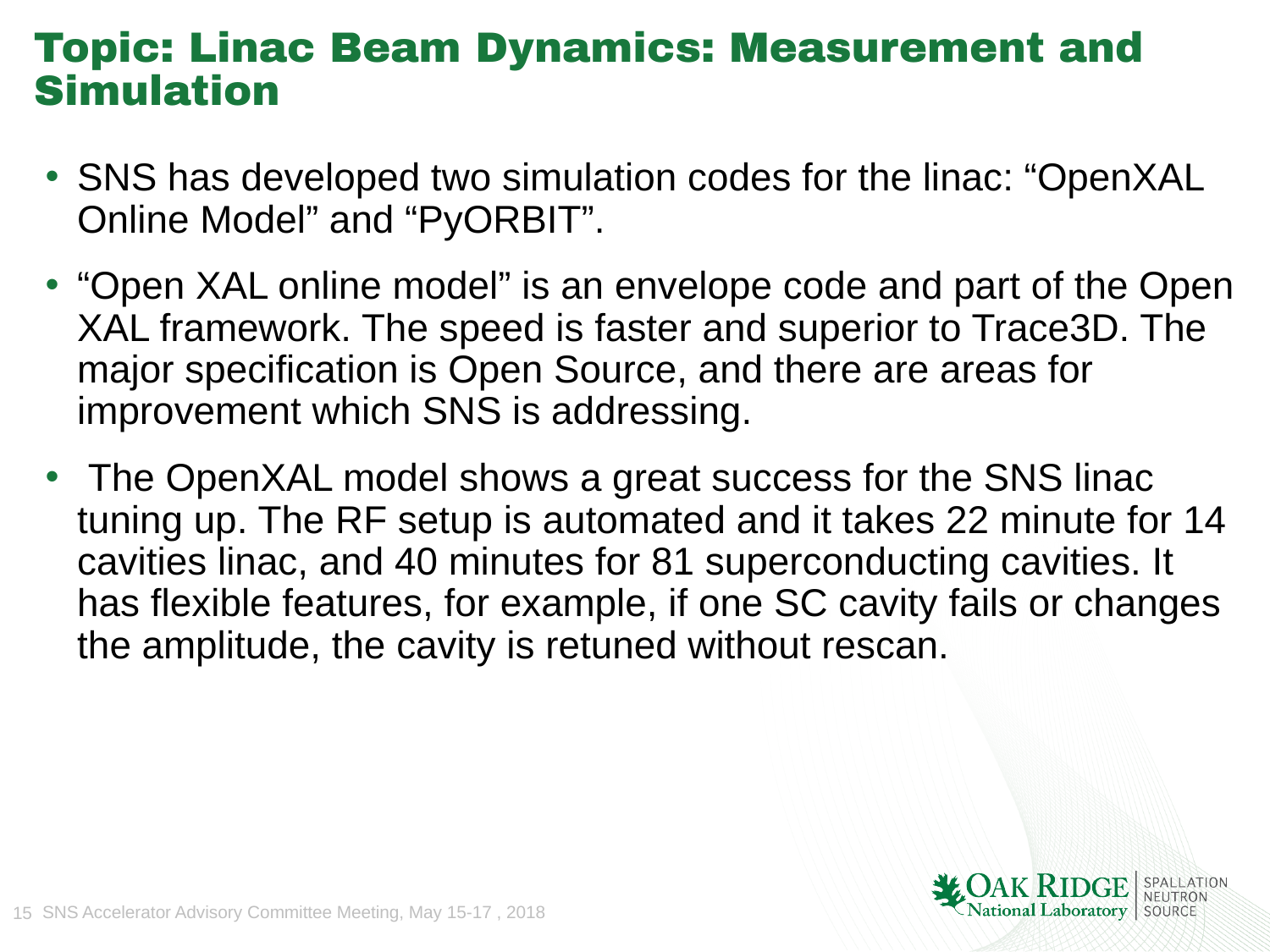

# Topic: Linac Beam Dynamics: Measurement and Simulation
SNS has developed two simulation codes for the linac: “OpenXAL Online Model” and “PyORBIT”.
“Open XAL online model” is an envelope code and part of the Open XAL framework. The speed is faster and superior to Trace3D. The major specification is Open Source, and there are areas for improvement which SNS is addressing.
 The OpenXAL model shows a great success for the SNS linac tuning up. The RF setup is automated and it takes 22 minute for 14 cavities linac, and 40 minutes for 81 superconducting cavities. It has flexible features, for example, if one SC cavity fails or changes the amplitude, the cavity is retuned without rescan.